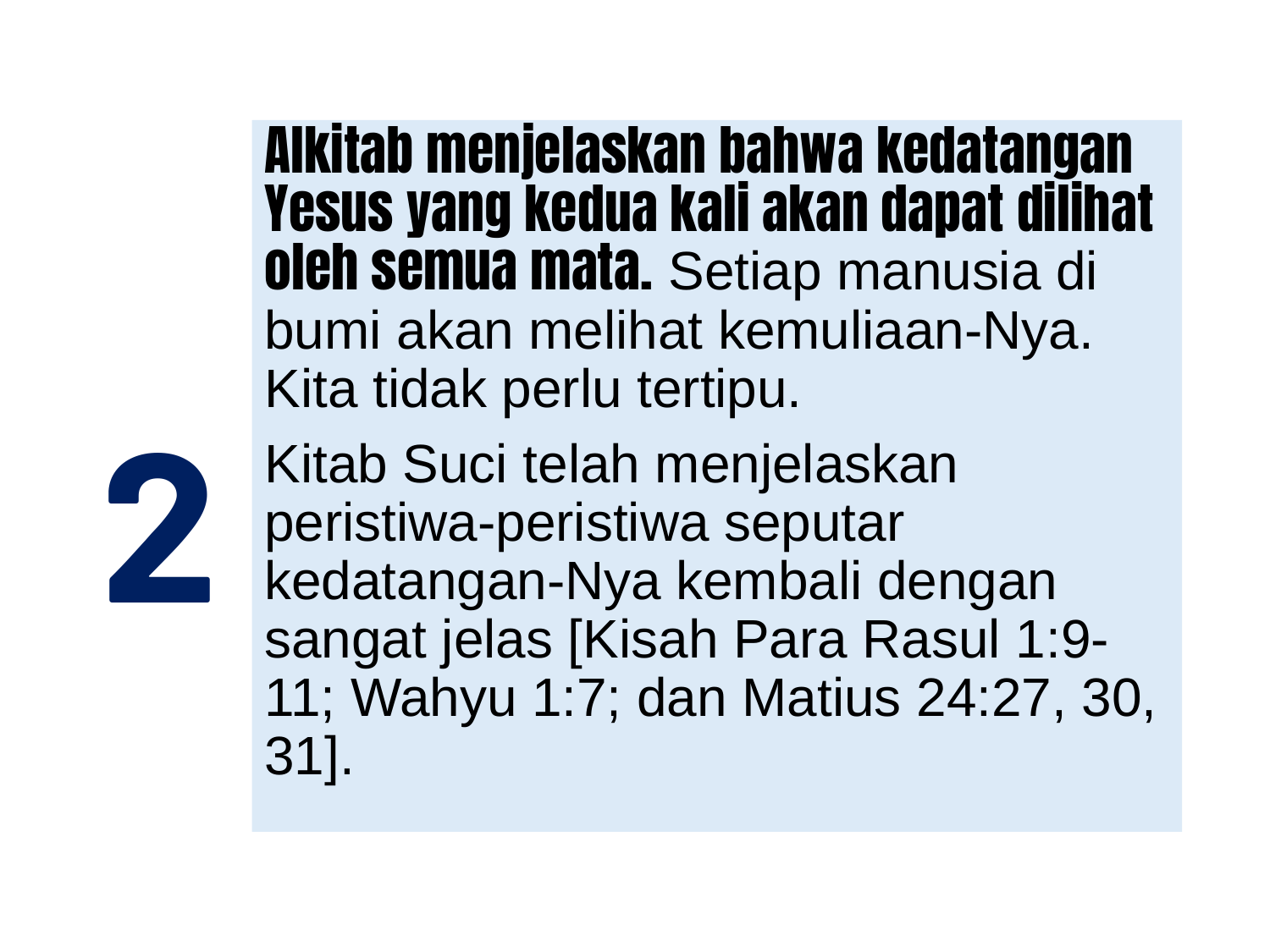

Alkitab menjelaskan bahwa kedatangan Yesus yang kedua kali akan dapat dilihat oleh semua mata. Setiap manusia di bumi akan melihat kemuliaan-Nya. Kita tidak perlu tertipu.
Kitab Suci telah menjelaskan peristiwa-peristiwa seputar kedatangan-Nya kembali dengan sangat jelas [Kisah Para Rasul 1:9-11; Wahyu 1:7; dan Matius 24:27, 30, 31].
2